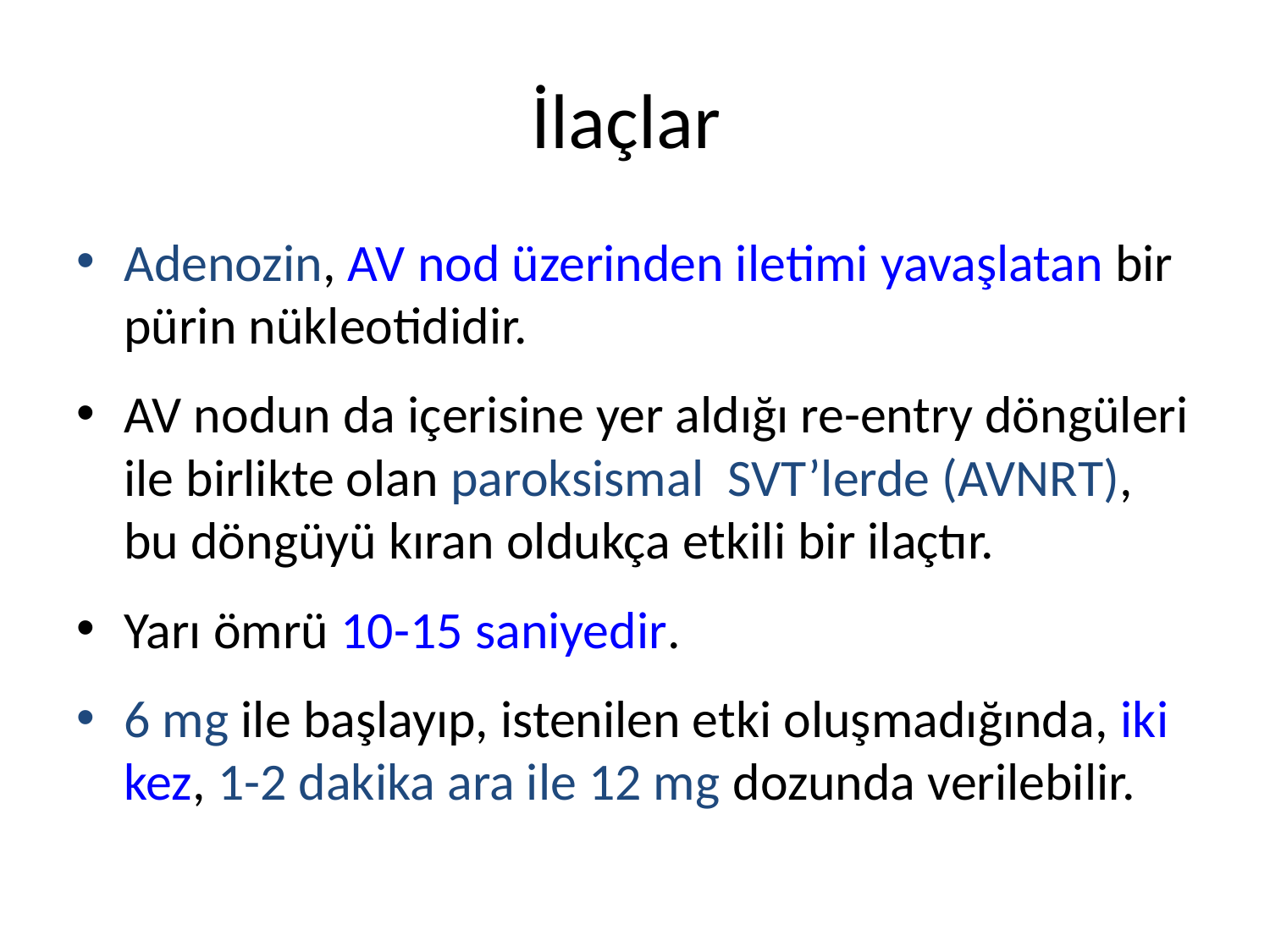

# İlaçlar
Adenozin, AV nod üzerinden iletimi yavaşlatan bir pürin nükleotididir.
AV nodun da içerisine yer aldığı re-entry döngüleri ile birlikte olan paroksismal  SVT’lerde (AVNRT), bu döngüyü kıran oldukça etkili bir ilaçtır.
Yarı ömrü 10-15 saniyedir.
6 mg ile başlayıp, istenilen etki oluşmadığında, iki kez, 1-2 dakika ara ile 12 mg dozunda verilebilir.